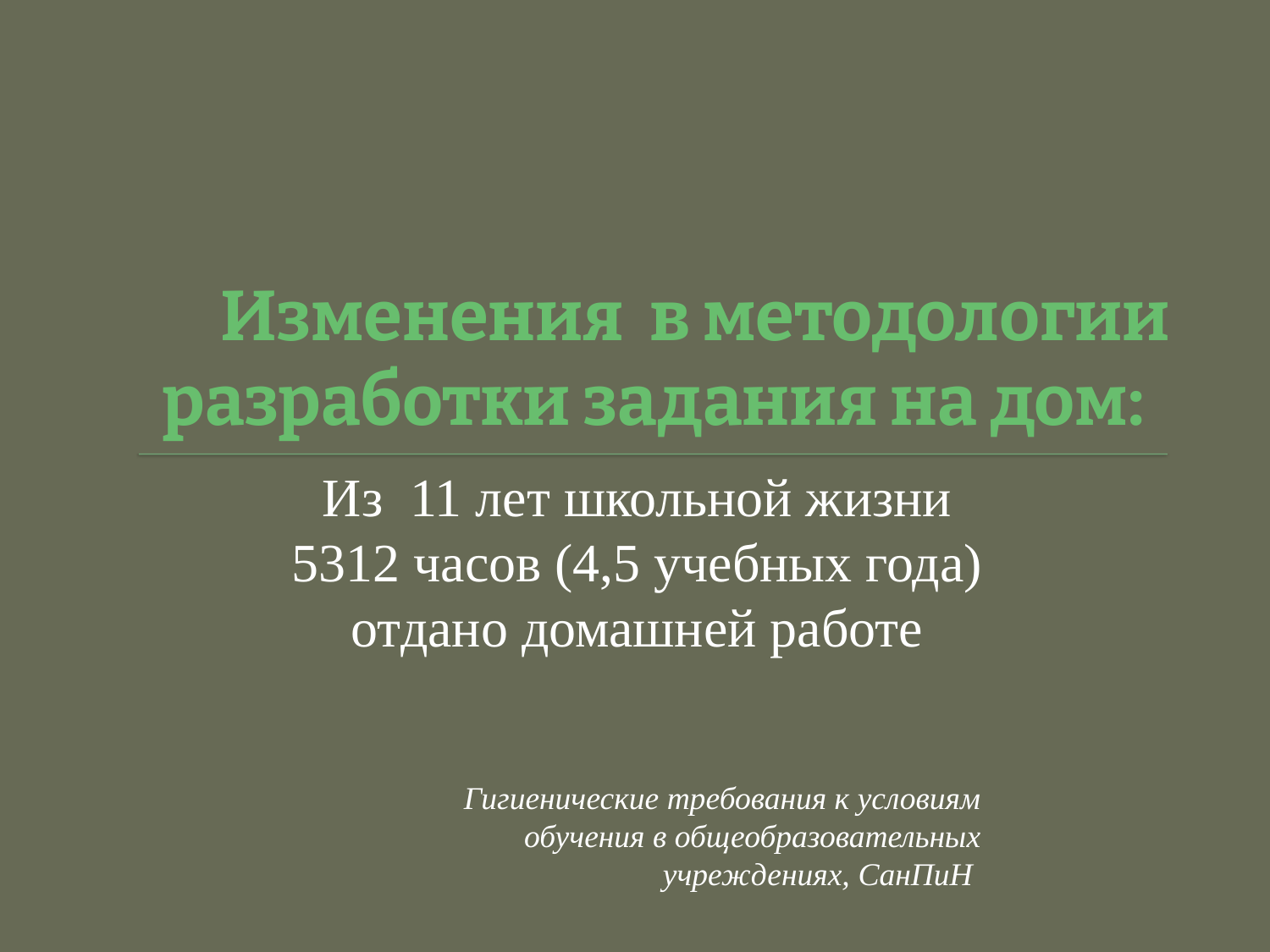

# Изменения  в методологии разработки задания на дом:
Из  11 лет школьной жизни
5312 часов (4,5 учебных года)
отдано домашней работе

Гигиенические требования к условиям обучения в общеобразовательных учреждениях, СанПиН